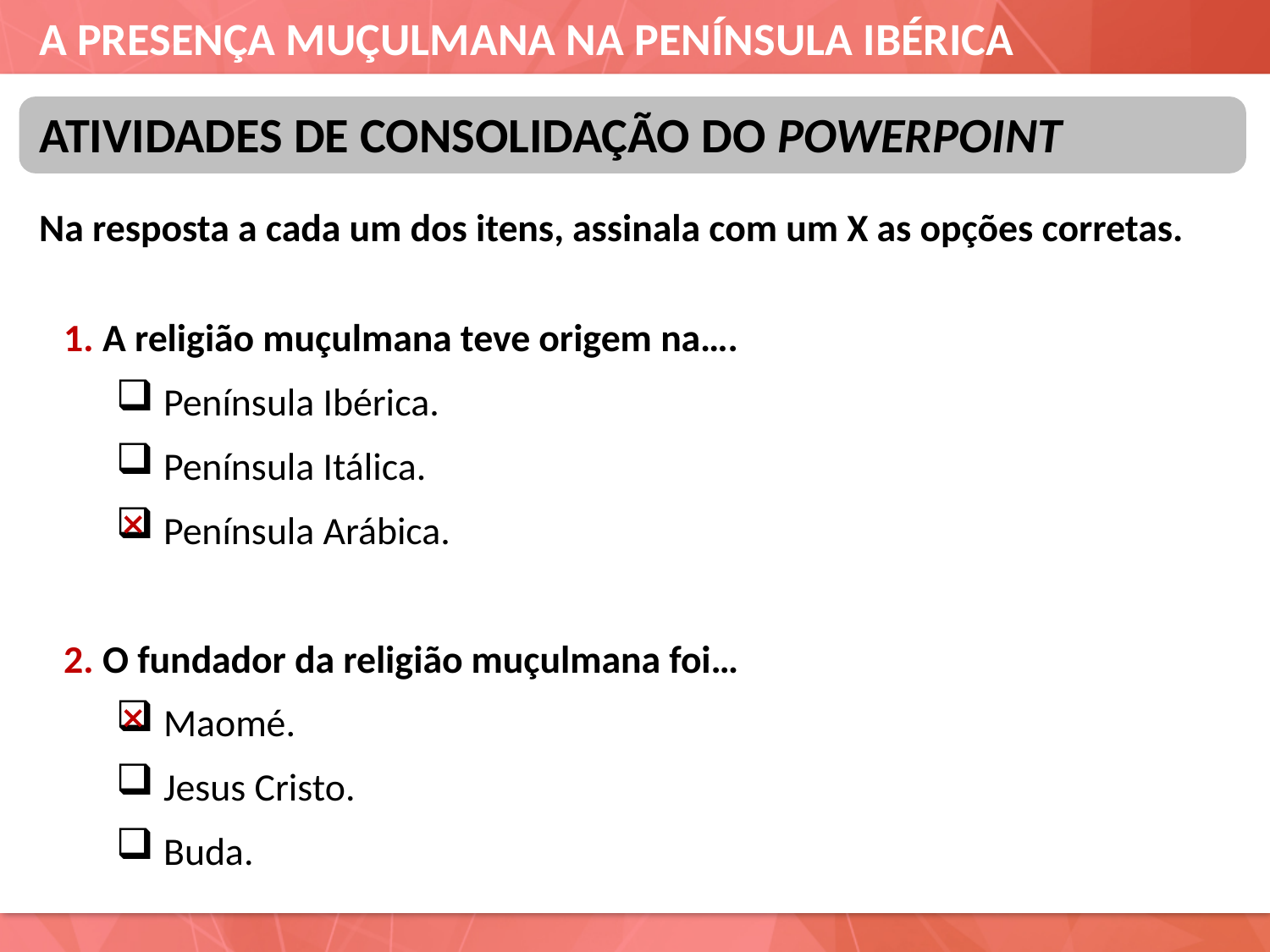

ATIVIDADES DE CONSOLIDAÇÃO DO POWERPOINT
Na resposta a cada um dos itens, assinala com um X as opções corretas.
1. A religião muçulmana teve origem na….
Península Ibérica.
Península Itálica.
Península Arábica.

2. O fundador da religião muçulmana foi…
Maomé.
Jesus Cristo.
Buda.